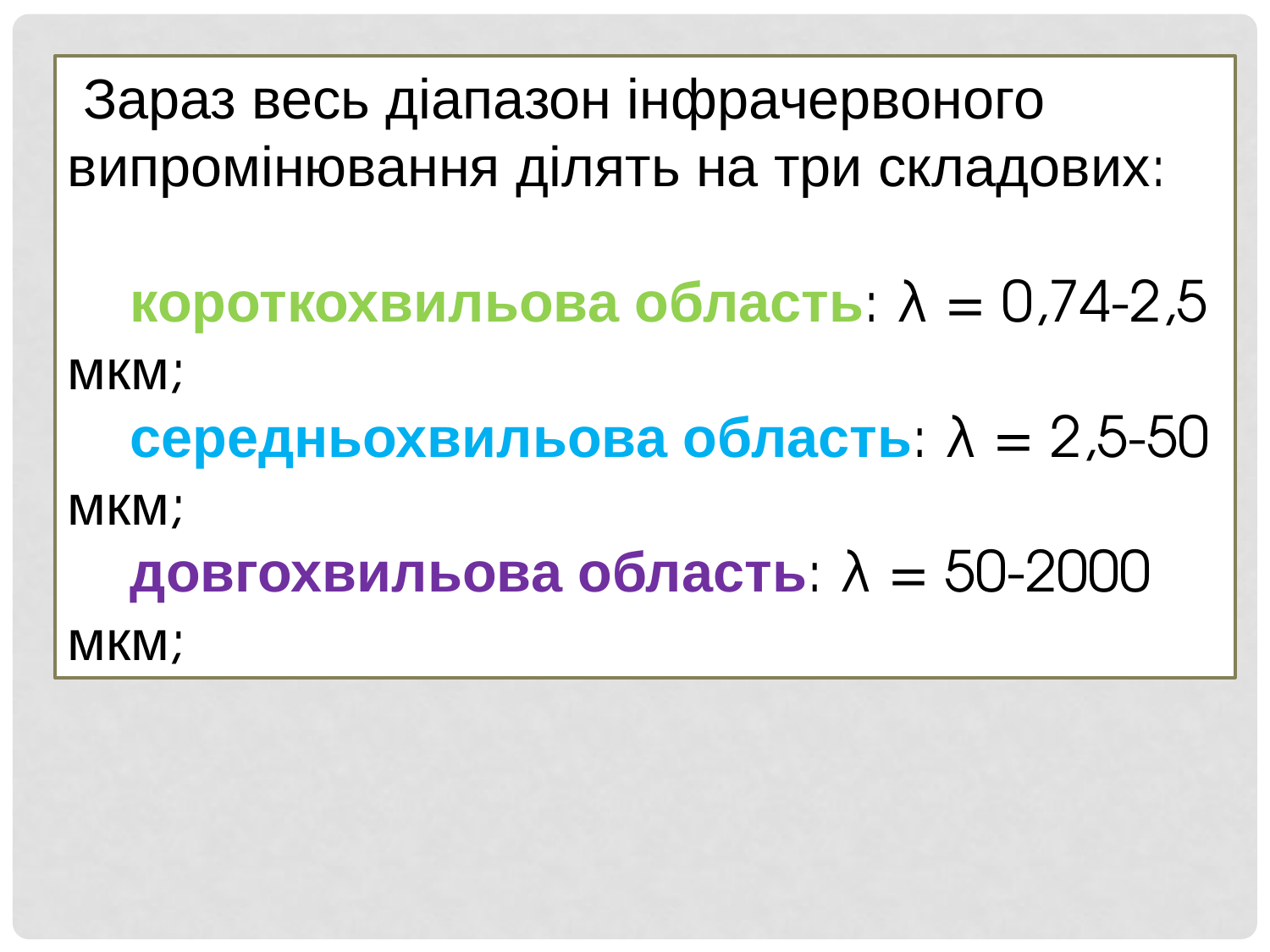

Зараз весь діапазон інфрачервоного випромінювання ділять на три складових:

    короткохвильова область: λ = 0,74-2,5 мкм;
    середньохвильова область: λ = 2,5-50 мкм;
    довгохвильова область: λ = 50-2000 мкм;